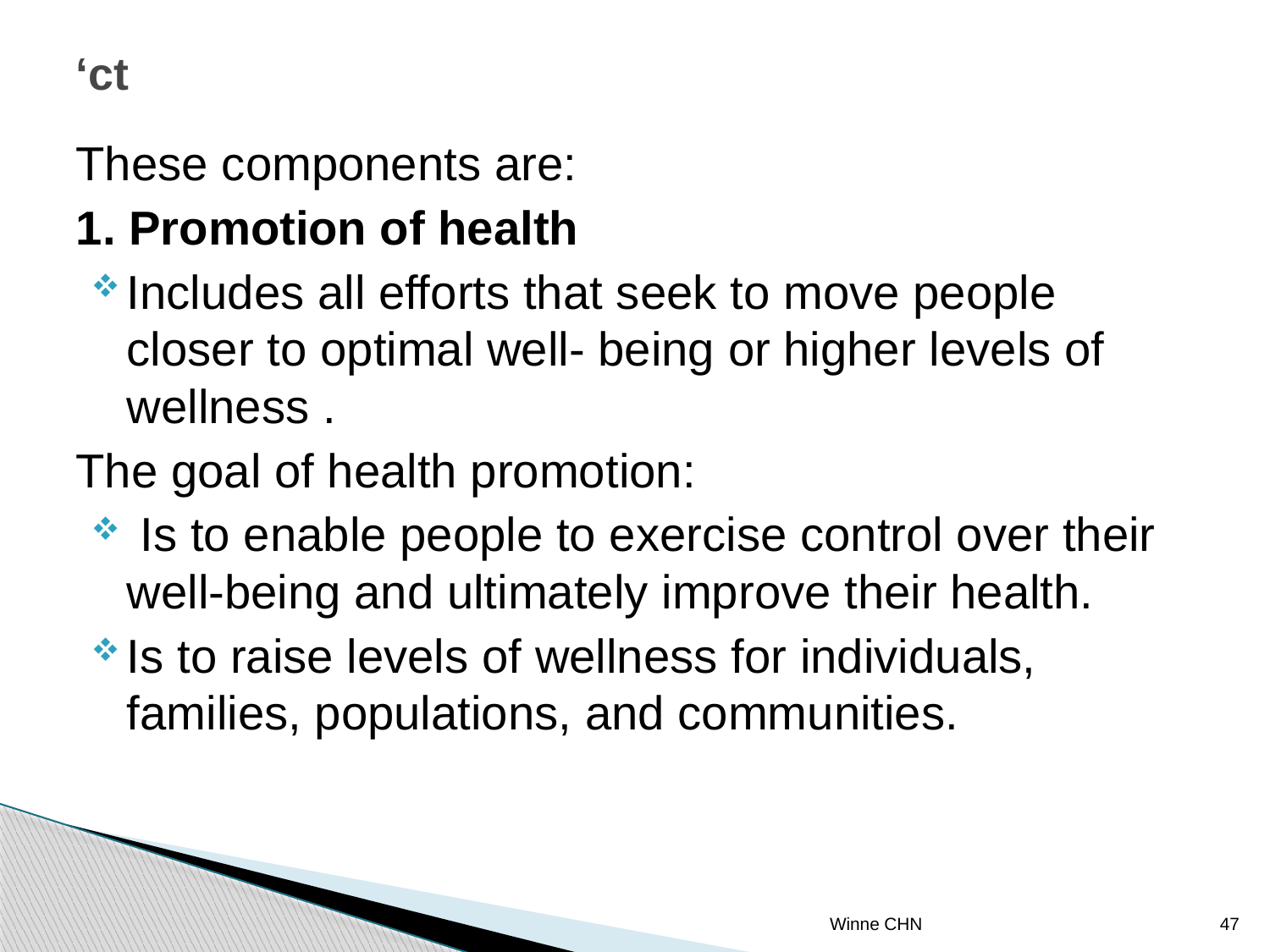

# ‘ct
These components are:
1. Promotion of health
Includes all efforts that seek to move people closer to optimal well- being or higher levels of wellness .
The goal of health promotion:
 Is to enable people to exercise control over their well-being and ultimately improve their health.
Is to raise levels of wellness for individuals, families, populations, and communities.

Winne CHN
47